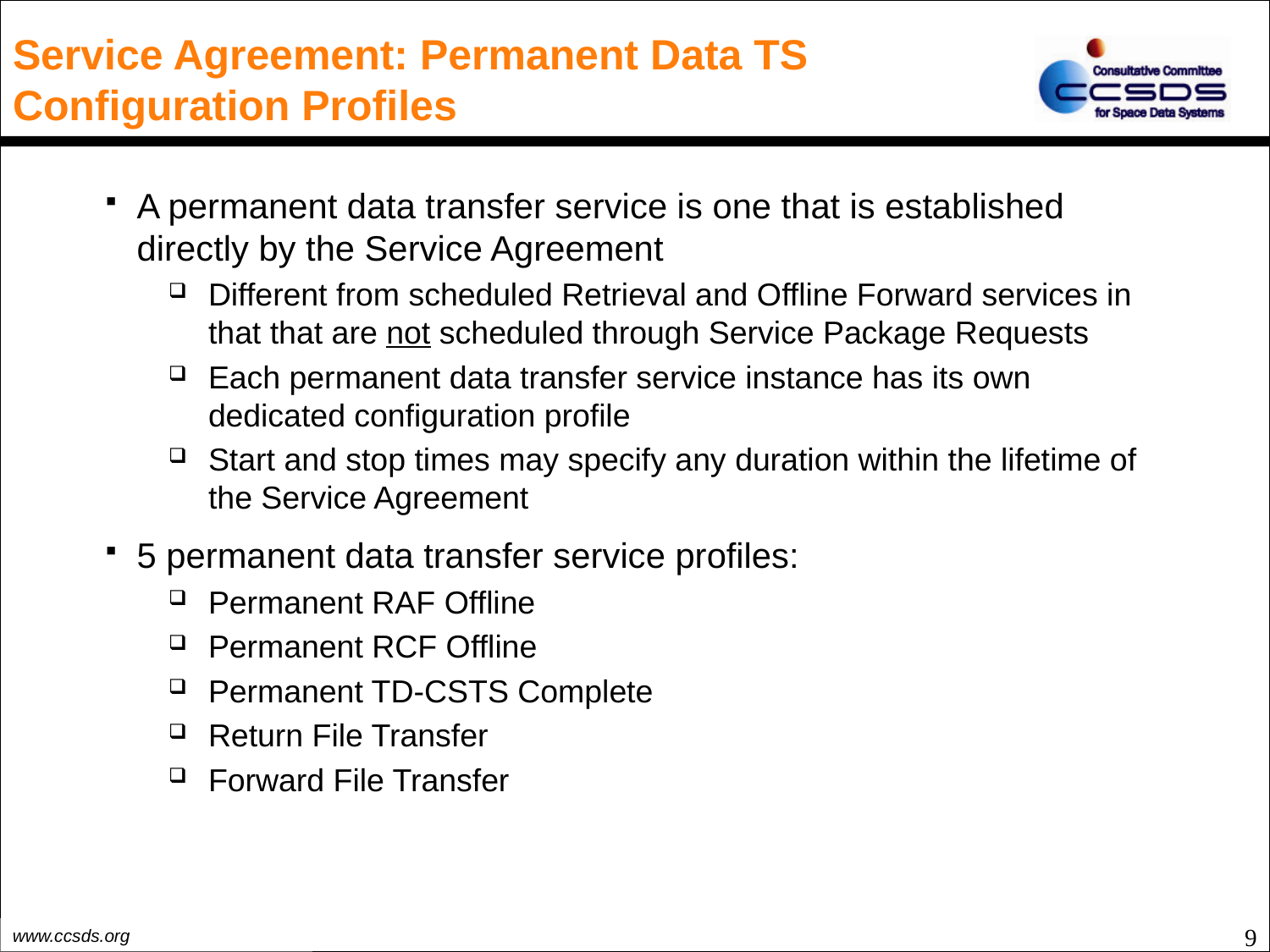

# Service Agreement: Permanent Data TS Configuration Profiles
A permanent data transfer service is one that is established directly by the Service Agreement
Different from scheduled Retrieval and Offline Forward services in that that are not scheduled through Service Package Requests
Each permanent data transfer service instance has its own dedicated configuration profile
Start and stop times may specify any duration within the lifetime of the Service Agreement
5 permanent data transfer service profiles:
Permanent RAF Offline
Permanent RCF Offline
Permanent TD-CSTS Complete
Return File Transfer
Forward File Transfer

9